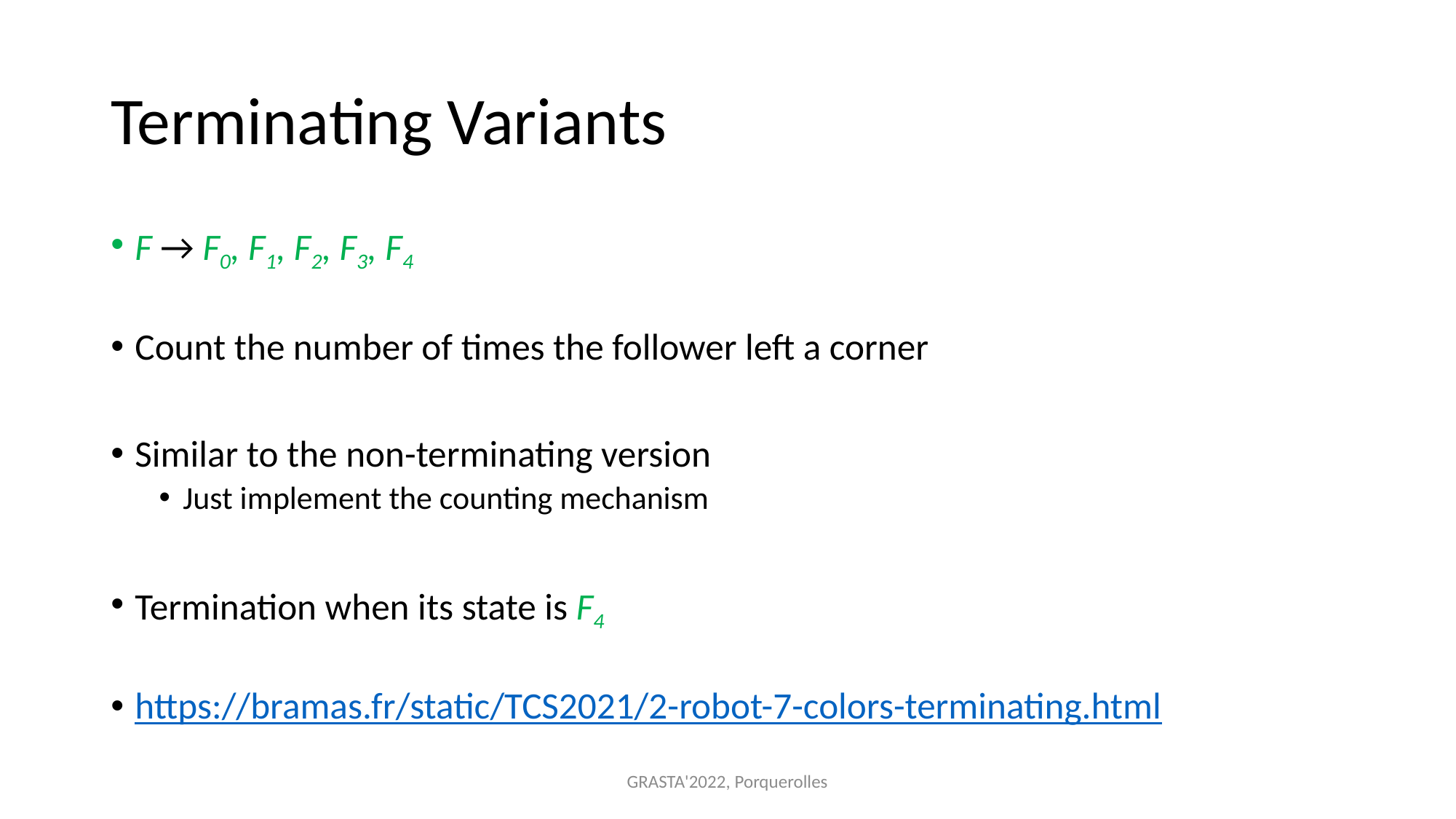

# Terminating Variants
F → F0, F1, F2, F3, F4

Count the number of times the follower left a corner

Similar to the non-terminating version
Just implement the counting mechanism

Termination when its state is F4

https://bramas.fr/static/TCS2021/2-robot-7-colors-terminating.html
GRASTA'2022, Porquerolles